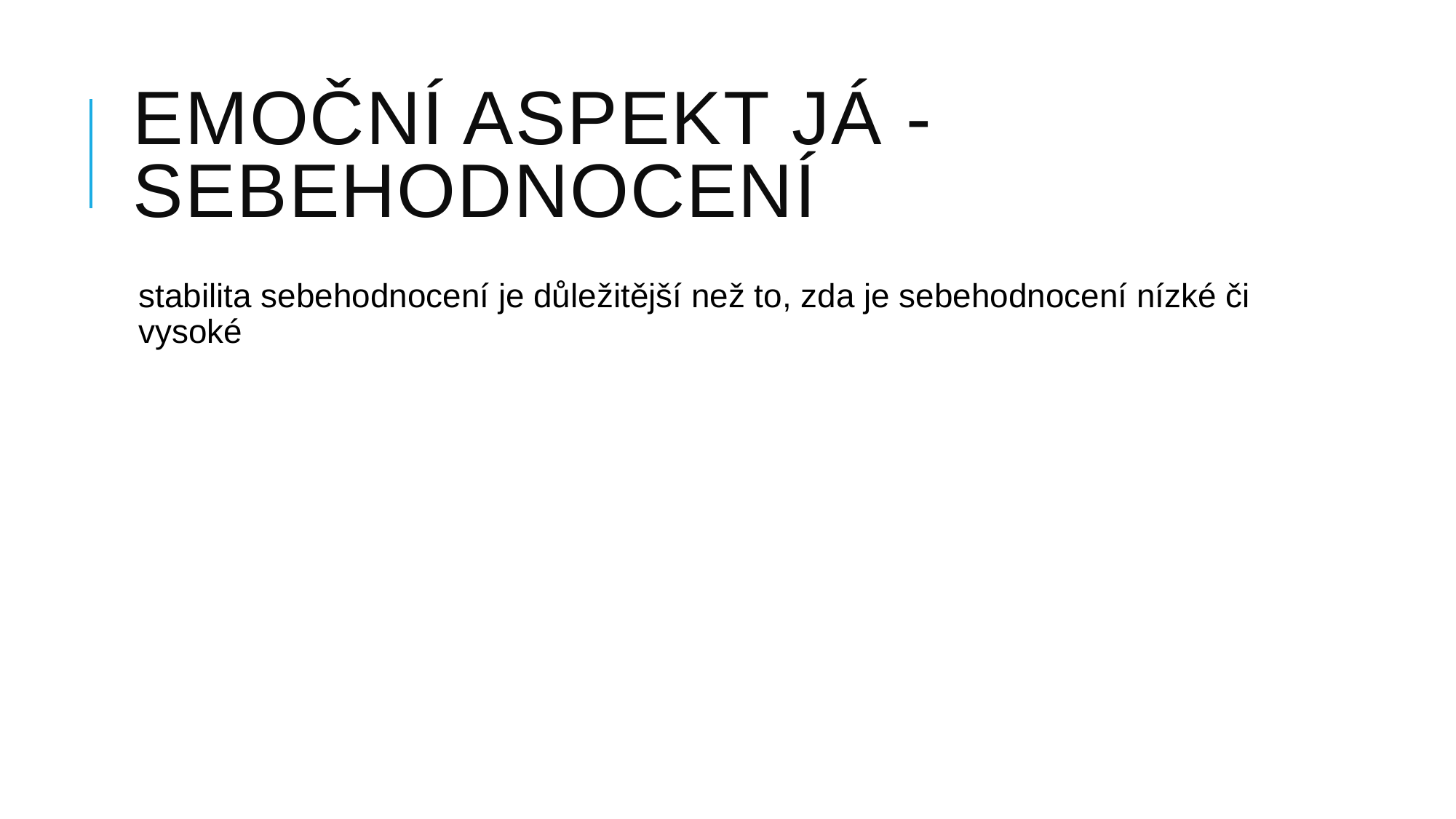

# Emoční aspekt Já - sebehodnocení
stabilita sebehodnocení je důležitější než to, zda je sebehodnocení nízké či vysoké